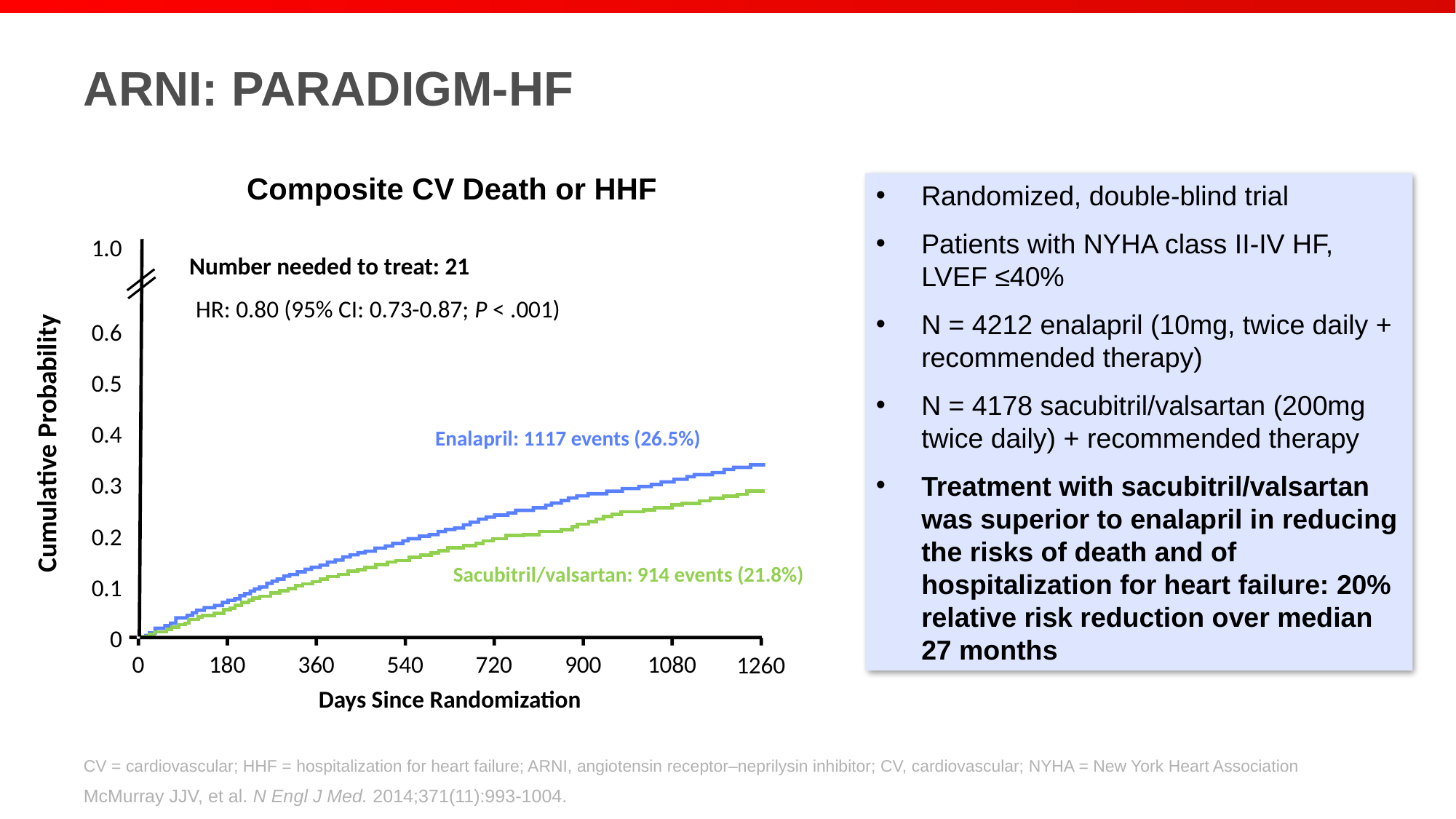

# ARNI: PARADIGM-HF
Composite CV Death or HHF
1.0

Number needed to treat: 21

HR: 0.80 (95% CI: 0.73-0.87; P < .001)

0.6

0.5

0.4
Enalapril: 1117 events (26.5%)
Cumulative Probability

0.3

0.2

Sacubitril/valsartan: 914 events (21.8%)
0.1

0

0
180
360
540
720
900
1080
1260
Days Since Randomization
Randomized, double-blind trial
Patients with NYHA class II-IV HF, LVEF ≤40%
N = 4212 enalapril (10mg, twice daily + recommended therapy)
N = 4178 sacubitril/valsartan (200mg twice daily) + recommended therapy
Treatment with sacubitril/valsartan was superior to enalapril in reducing the risks of death and of hospitalization for heart failure: 20% relative risk reduction over median 27 months
CV = cardiovascular; HHF = hospitalization for heart failure; ARNI, angiotensin receptor–neprilysin inhibitor; CV, cardiovascular; NYHA = New York Heart Association
McMurray JJV, et al. N Engl J Med. 2014;371(11):993-1004.